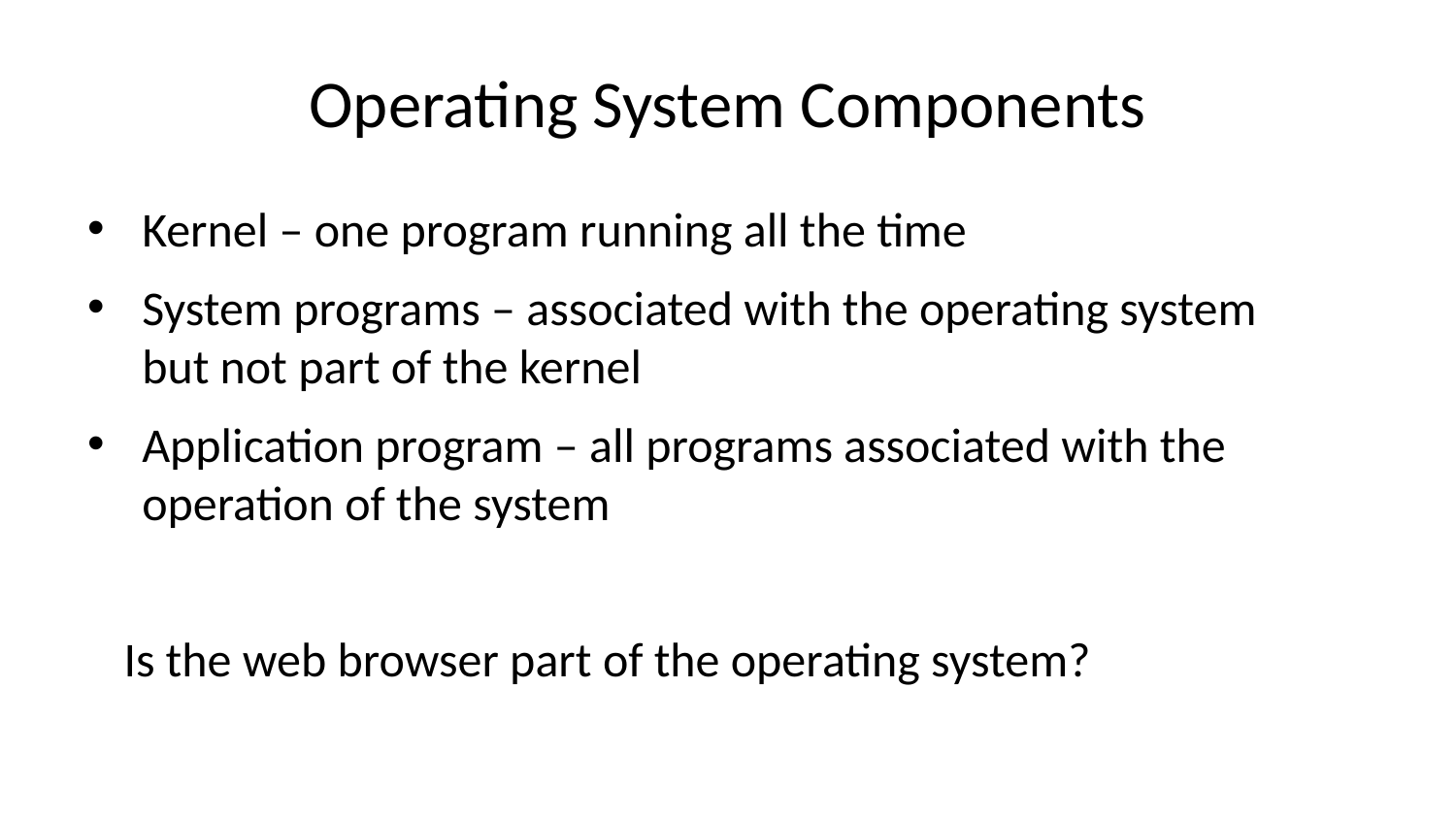

# Operating System Components
Kernel – one program running all the time
System programs – associated with the operating system but not part of the kernel
Application program – all programs associated with the operation of the system

Is the web browser part of the operating system?